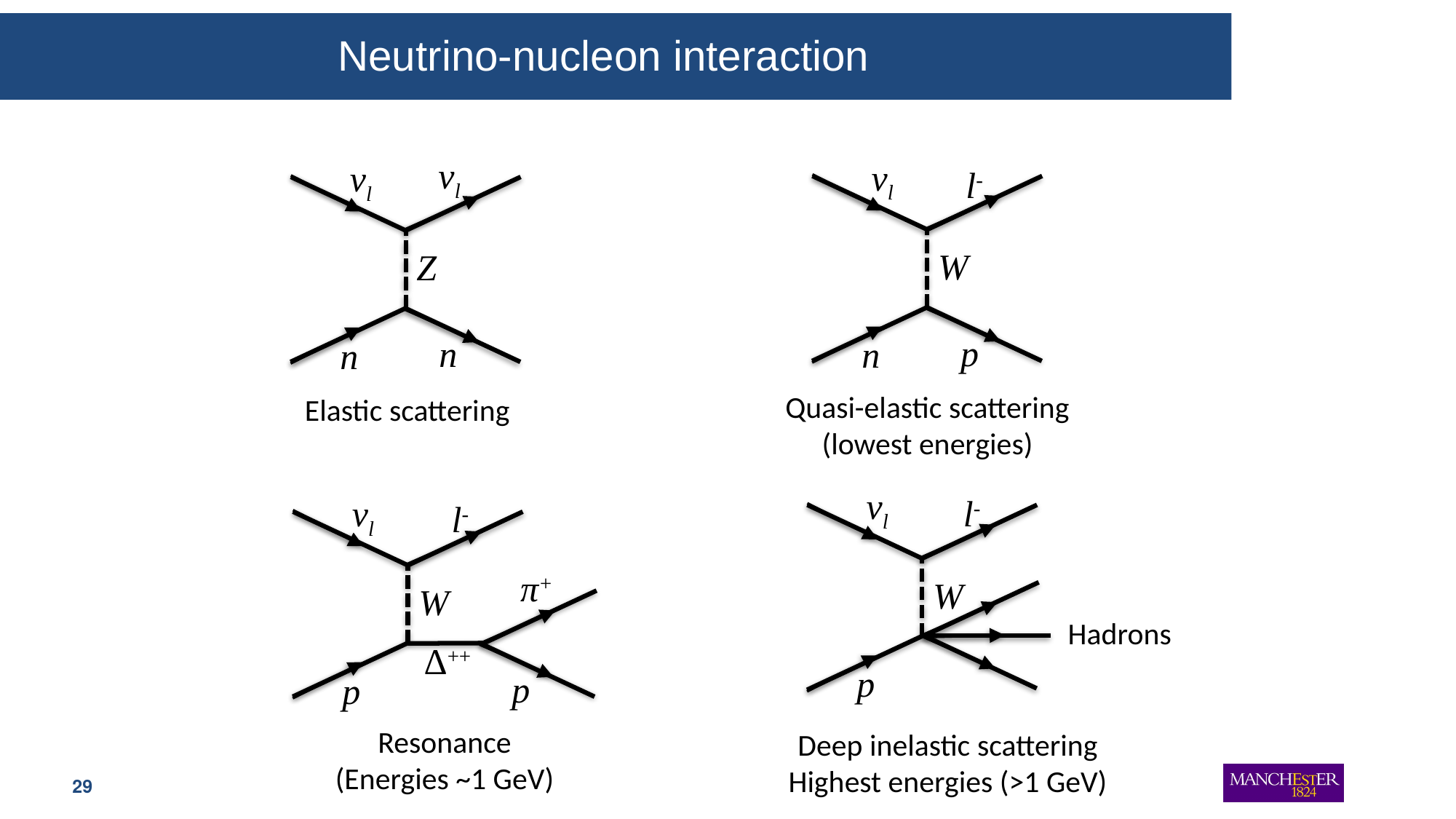

# Neutrino-nucleon interaction
νl
νl
Z
n
n
νl
l-
W
p
n
Quasi-elastic scattering
(lowest energies)
Elastic scattering
νl
l-
W
Hadrons
Deep inelastic scattering
Highest energies (>1 GeV)
p
νl
l-
W
π+
Δ++
p
p
Resonance
(Energies ~1 GeV)
29